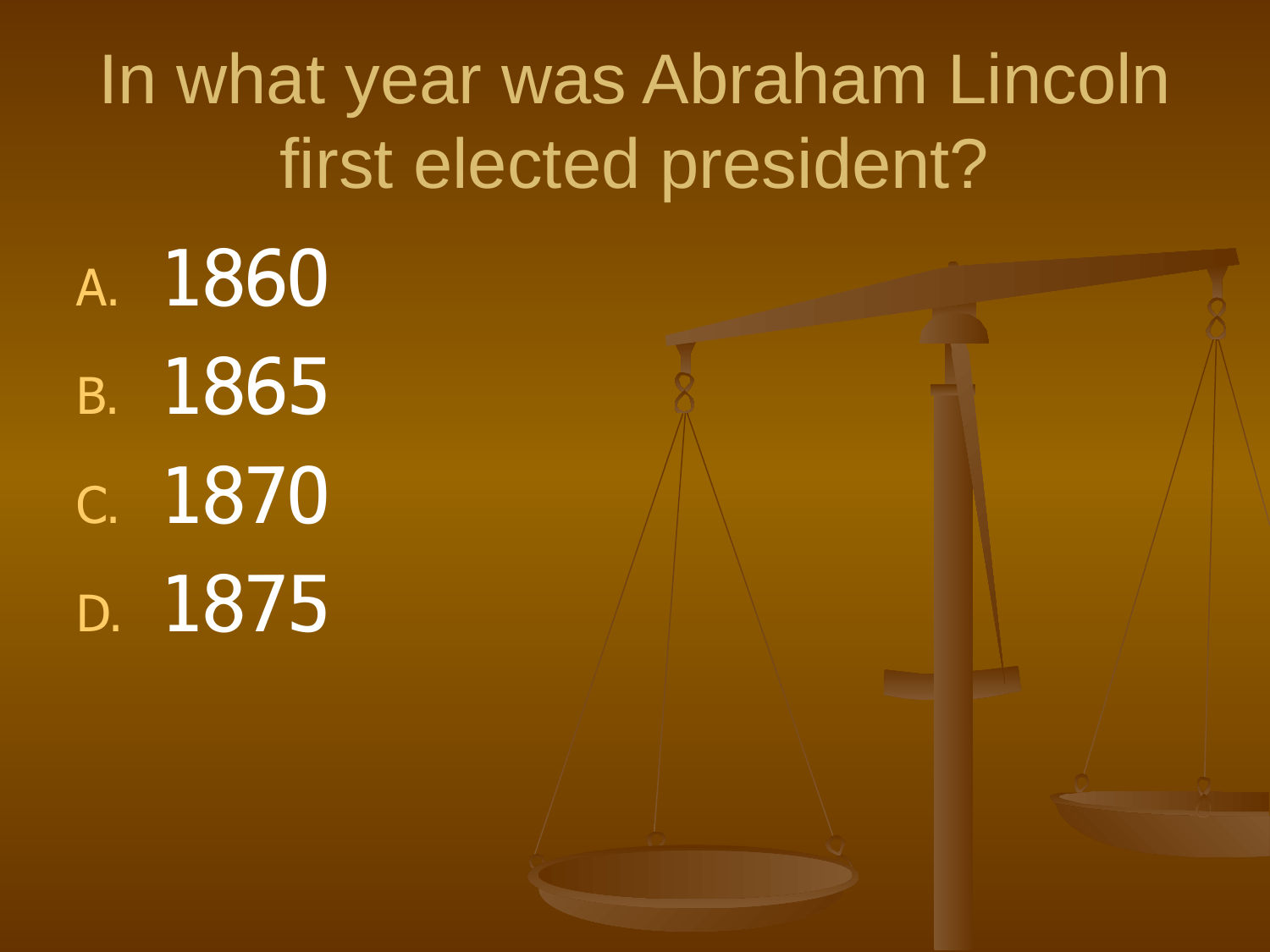

# In what year was Abraham Lincoln first elected president?
1860
1865
1870
1875